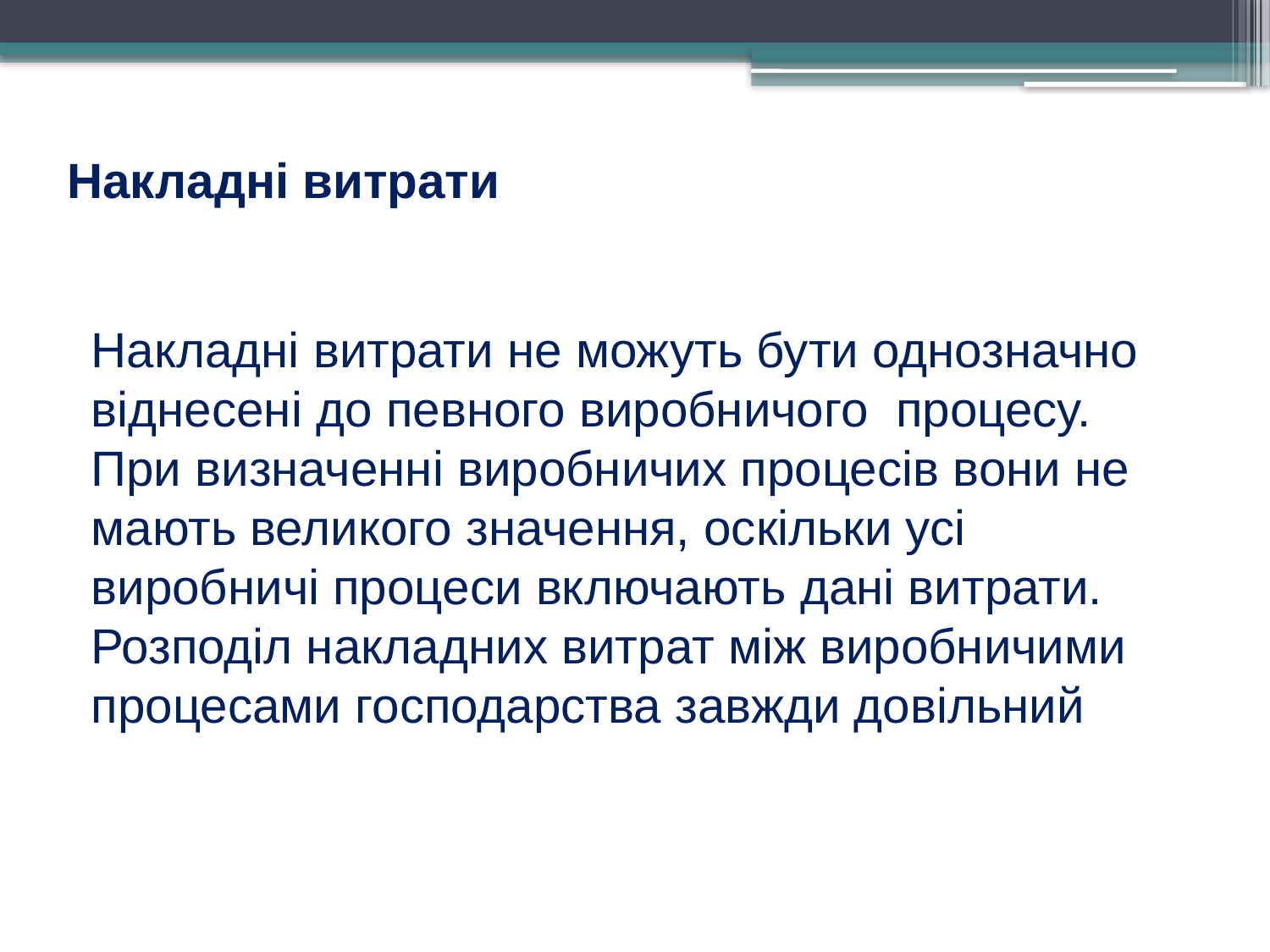

# Накладні витрати
Накладні витрати не можуть бути однозначно віднесені до певного виробничого  процесу. При визначенні виробничих процесів вони не мають великого значення, оскільки усі виробничі процеси включають дані витрати. Розподіл накладних витрат між виробничими процесами господарства завжди довільний